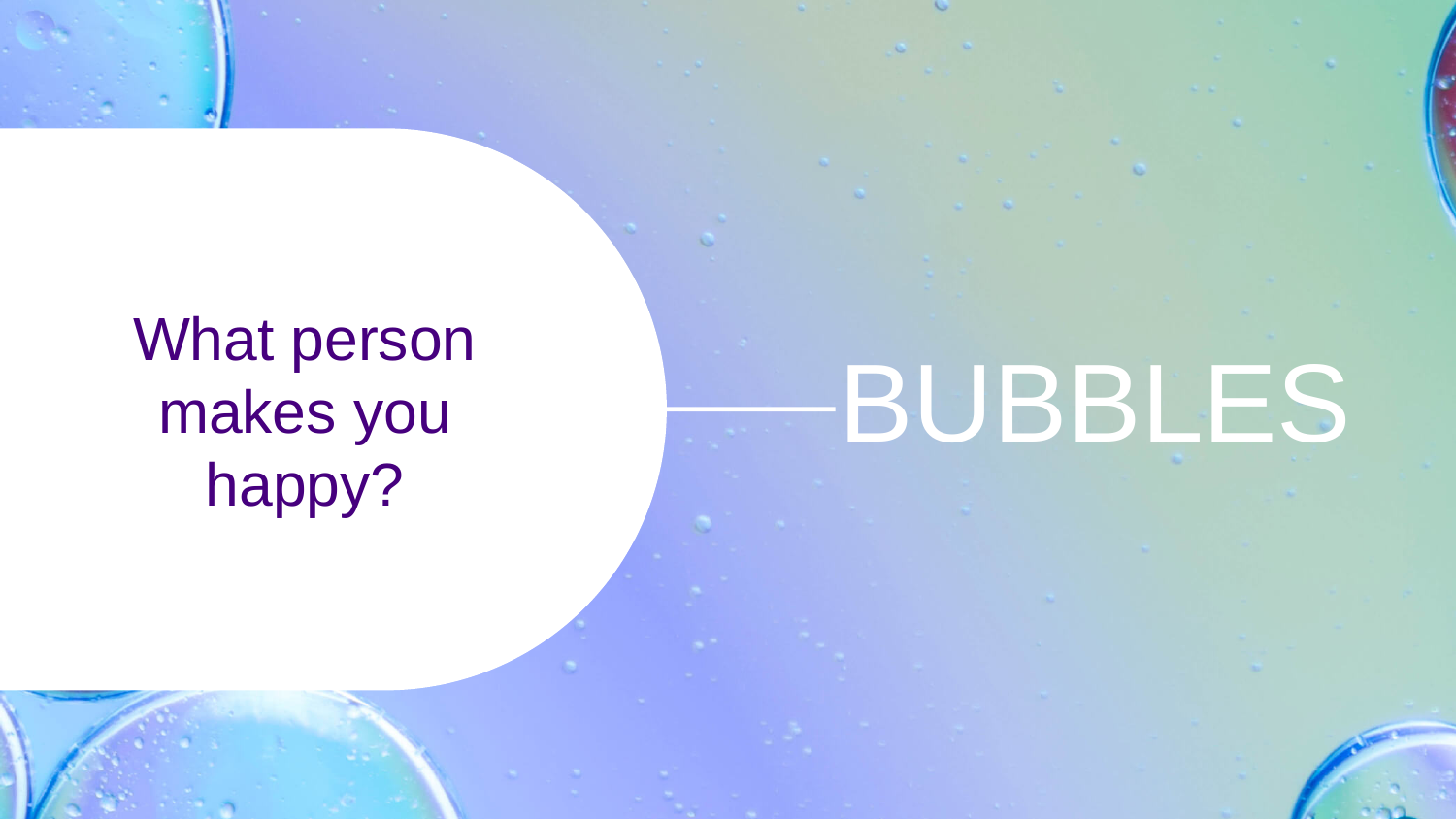

What person makes you happy?
# BUBBLES